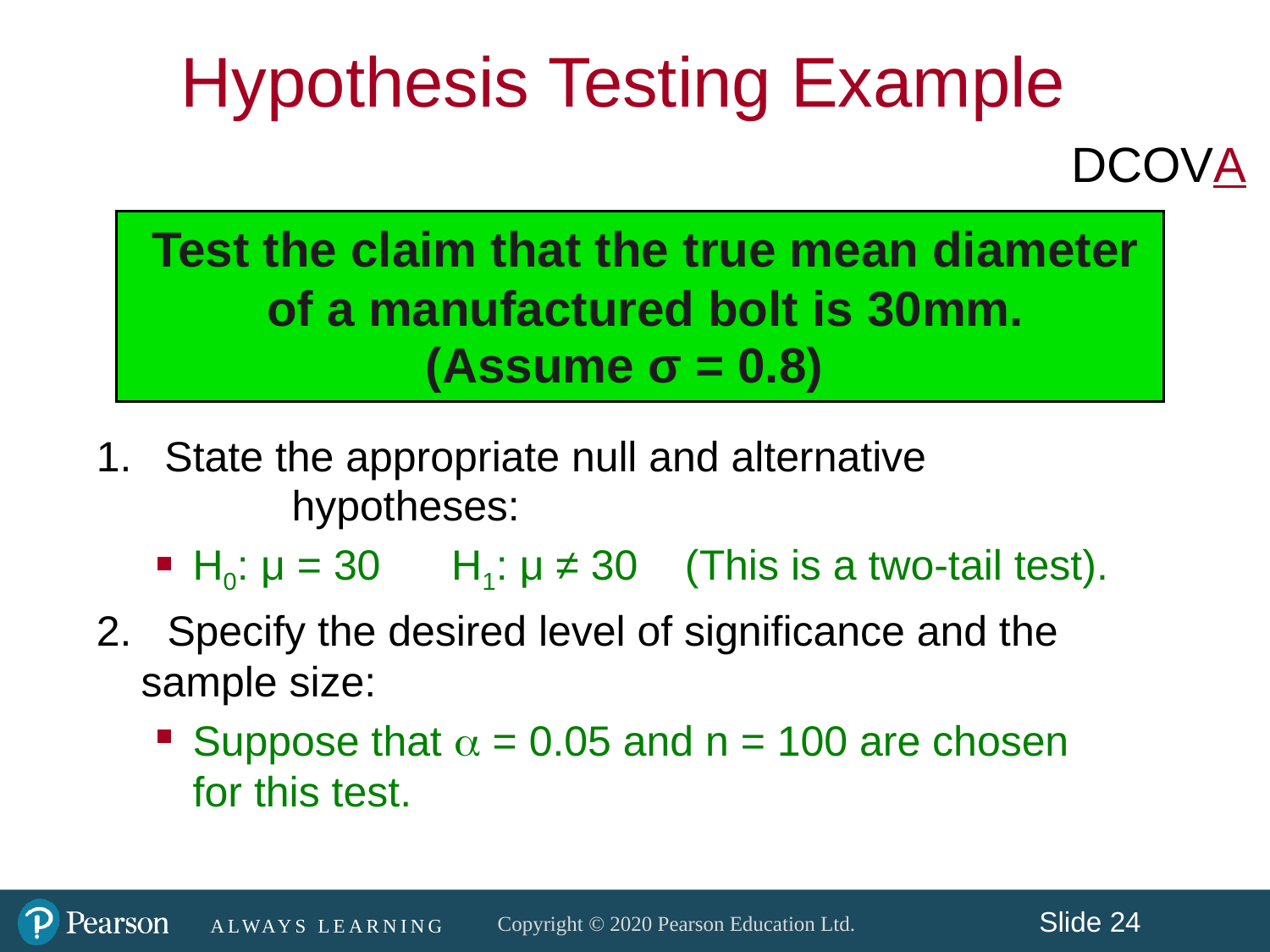

Hypothesis Testing Example
DCOVA

Test the claim that the true mean diameter of a manufactured bolt is 30mm.
(Assume σ = 0.8)
1.	  State the appropriate null and alternative
		  hypotheses:
H0: μ = 30      H1: μ ≠ 30    (This is a two-tail test).
2.   Specify the desired level of significance and the sample size:
Suppose that α = 0.05 and n = 100 are chosen for this test.